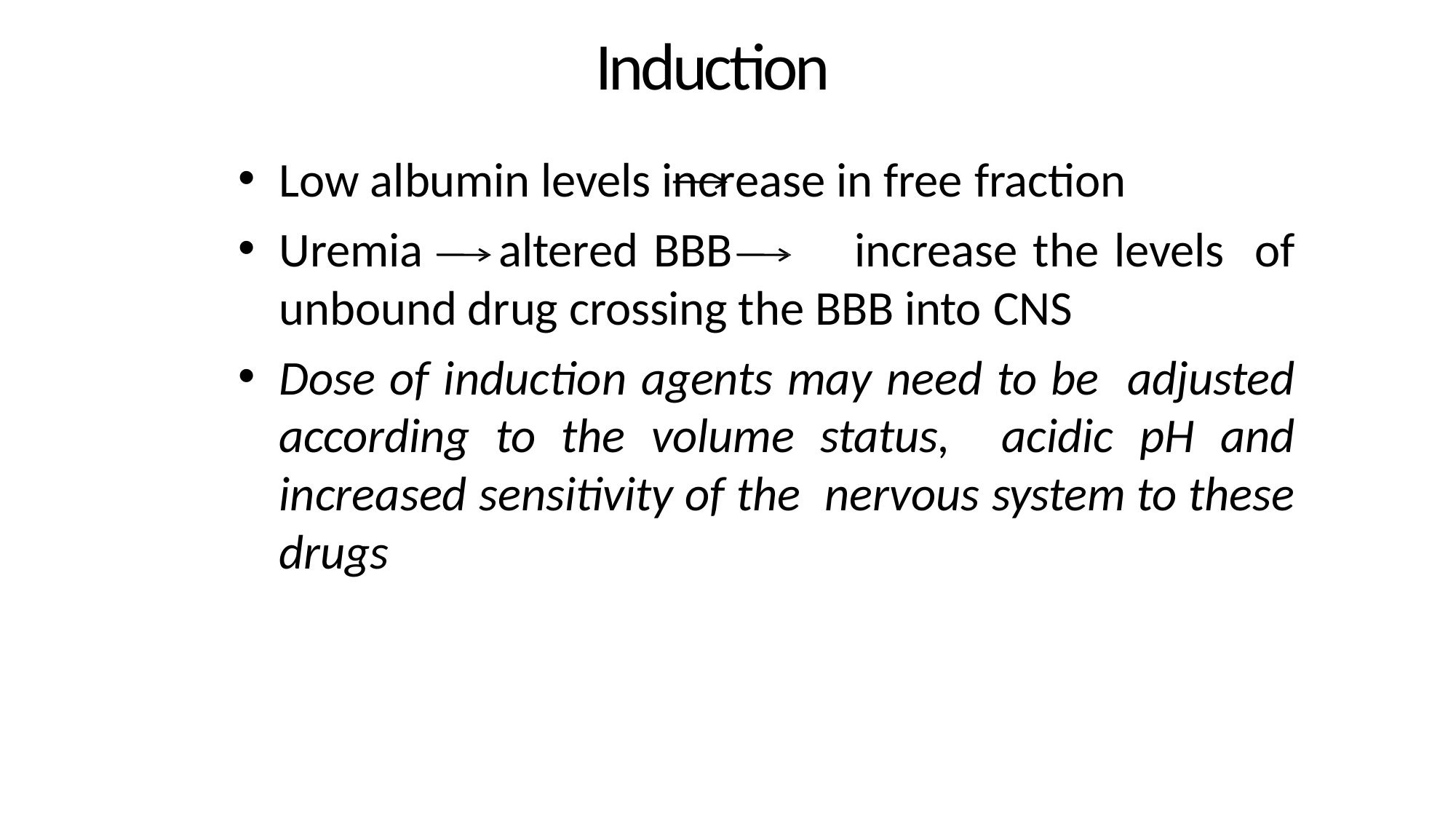

# Induction
Low albumin levels increase in free fraction
Uremia     altered BBB        increase the levels  of unbound drug crossing the BBB into CNS
Dose of induction agents may need to be  adjusted according to the volume status,  acidic pH and increased sensitivity of the  nervous system to these drugs